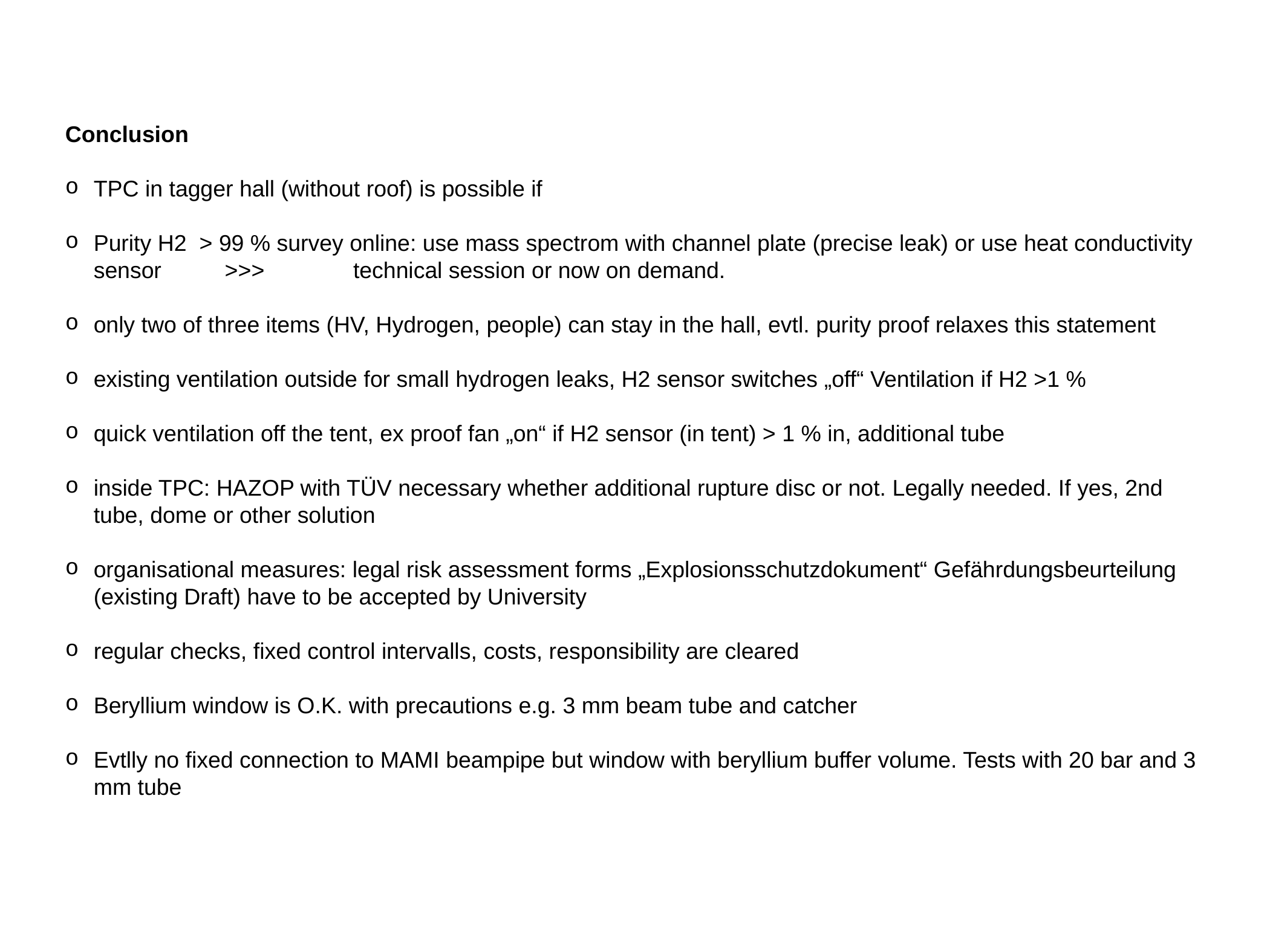

Conclusion

TPC in tagger hall (without roof) is possible if

Purity H2  > 99 % survey online: use mass spectrom with channel plate (precise leak) or use heat conductivity sensor          >>>              technical session or now on demand.

only two of three items (HV, Hydrogen, people) can stay in the hall, evtl. purity proof relaxes this statement

existing ventilation outside for small hydrogen leaks, H2 sensor switches „off“ Ventilation if H2 >1 %

quick ventilation off the tent, ex proof fan „on“ if H2 sensor (in tent) > 1 % in, additional tube

inside TPC: HAZOP with TÜV necessary whether additional rupture disc or not. Legally needed. If yes, 2nd tube, dome or other solution

organisational measures: legal risk assessment forms „Explosionsschutzdokument“ Gefährdungsbeurteilung (existing Draft) have to be accepted by University

regular checks, fixed control intervalls, costs, responsibility are cleared

Beryllium window is O.K. with precautions e.g. 3 mm beam tube and catcher

Evtlly no fixed connection to MAMI beampipe but window with beryllium buffer volume. Tests with 20 bar and 3 mm tube